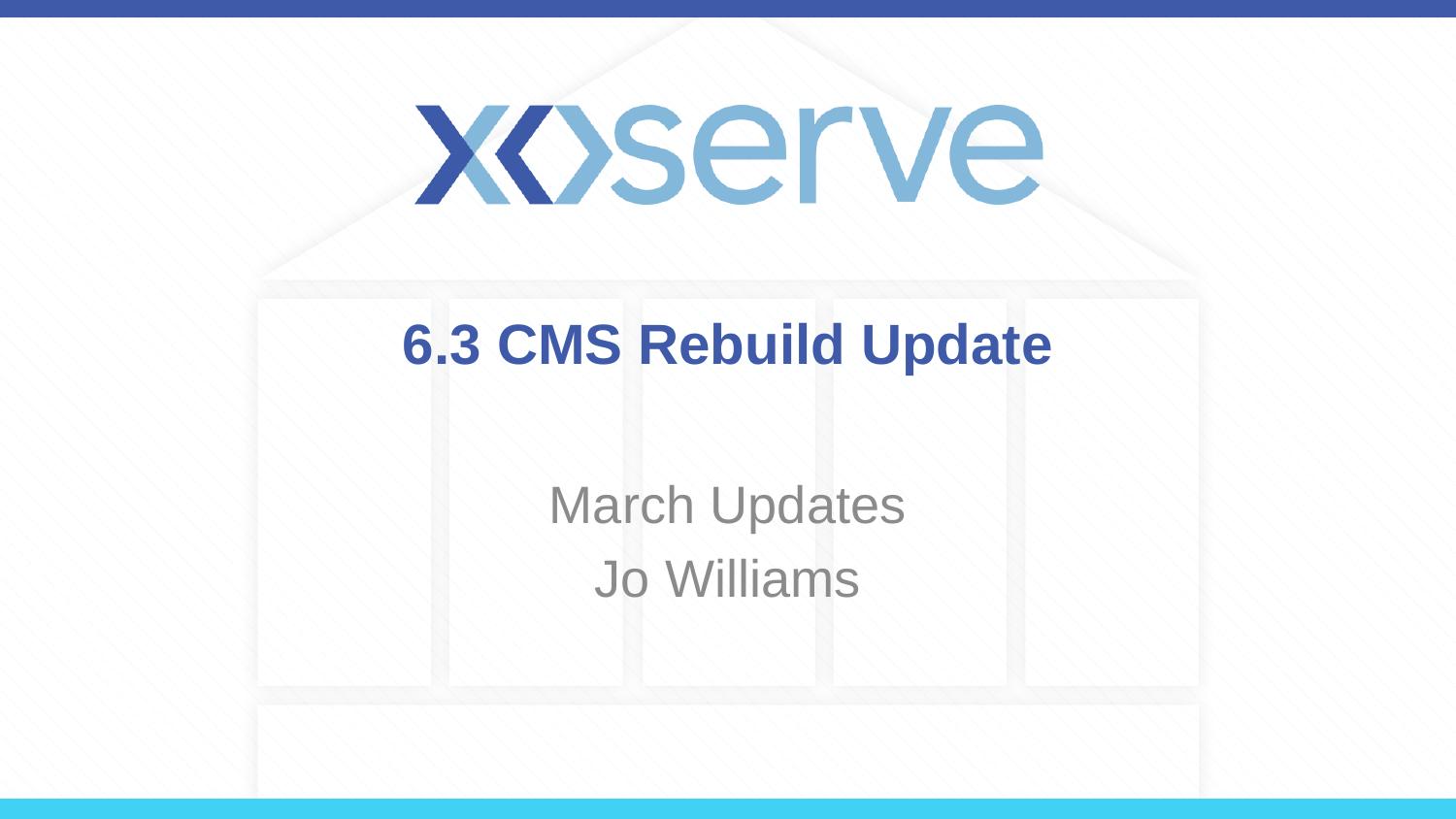

# 6.3 CMS Rebuild Update
March Updates
Jo Williams